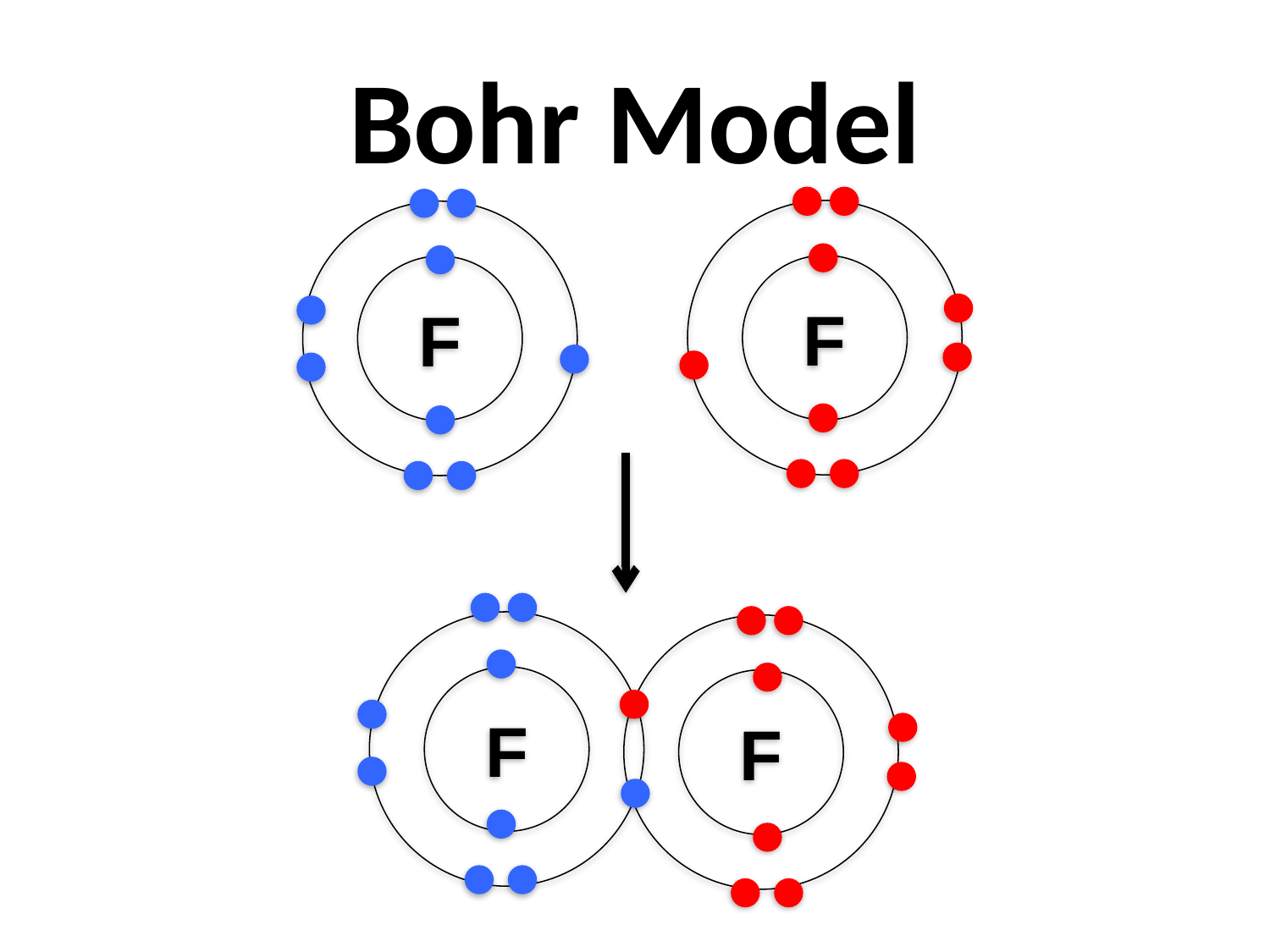

# Bohr Model

F

F

F

F